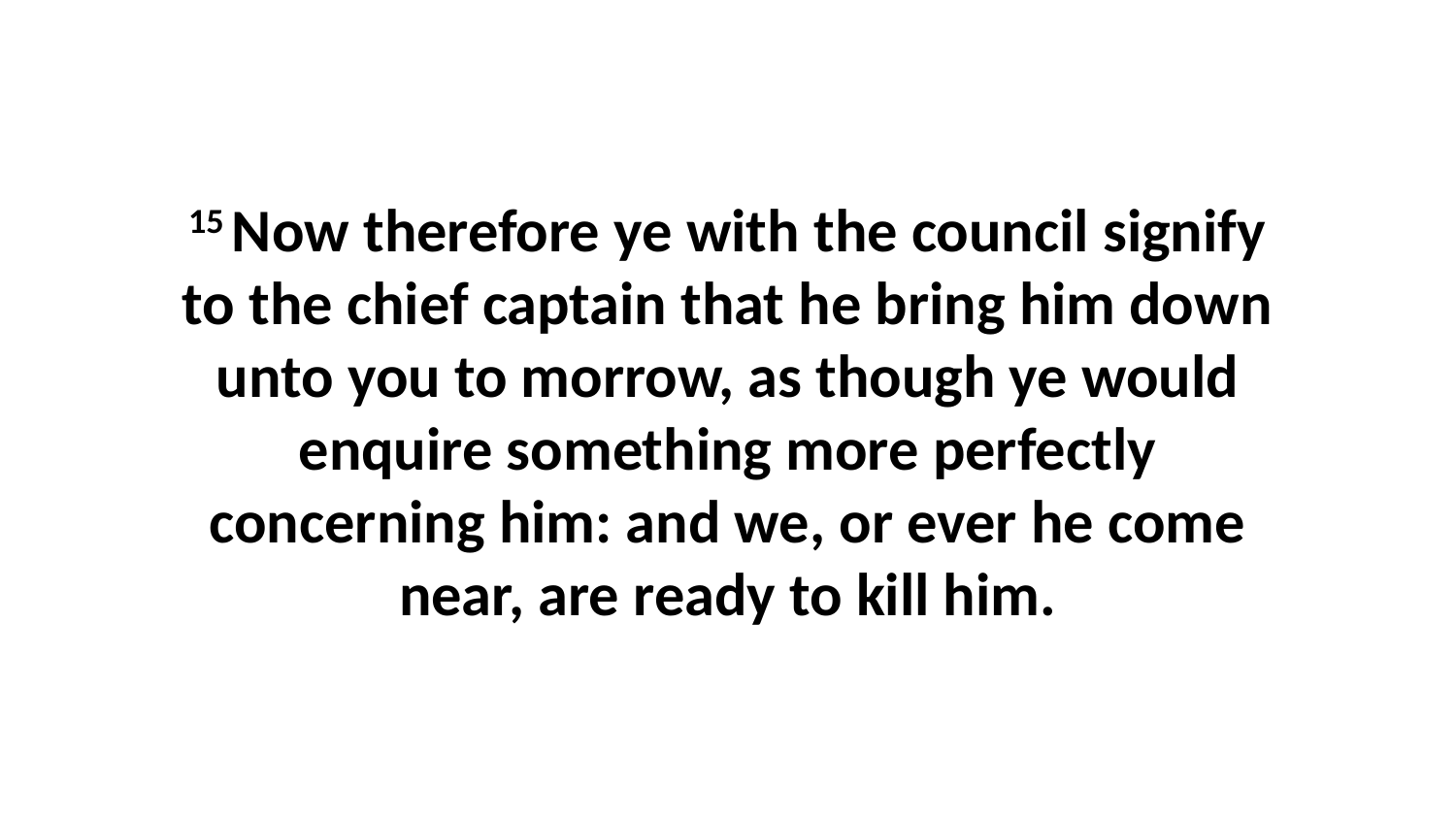

15 Now therefore ye with the council signify to the chief captain that he bring him down unto you to morrow, as though ye would enquire something more perfectly concerning him: and we, or ever he come near, are ready to kill him.